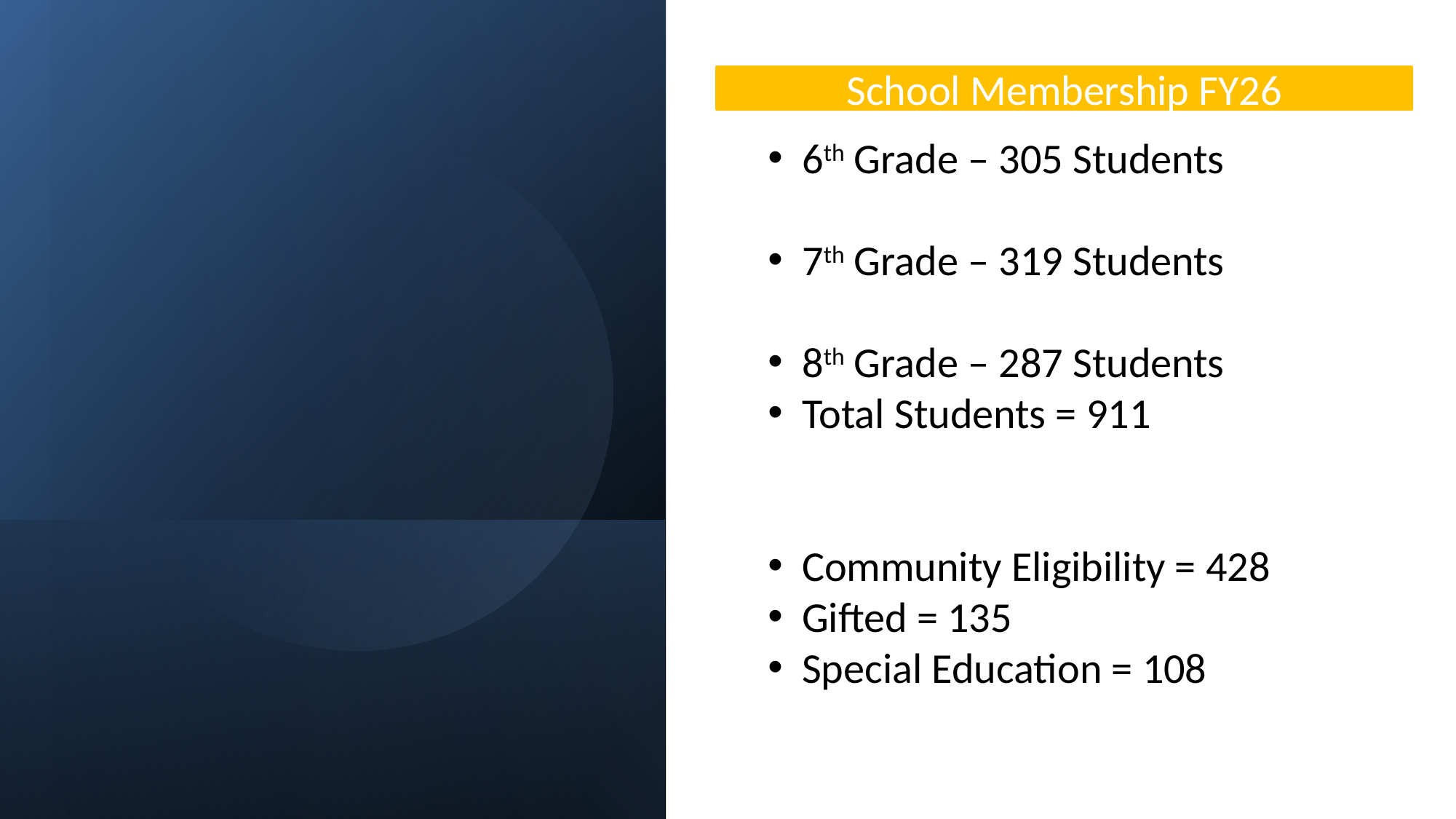

School Membership FY26

6th Grade – 305 Students

7th Grade – 319 Students

8th Grade – 287 Students
Total Students = 911

Community Eligibility = 428
Gifted = 135
Special Education = 108